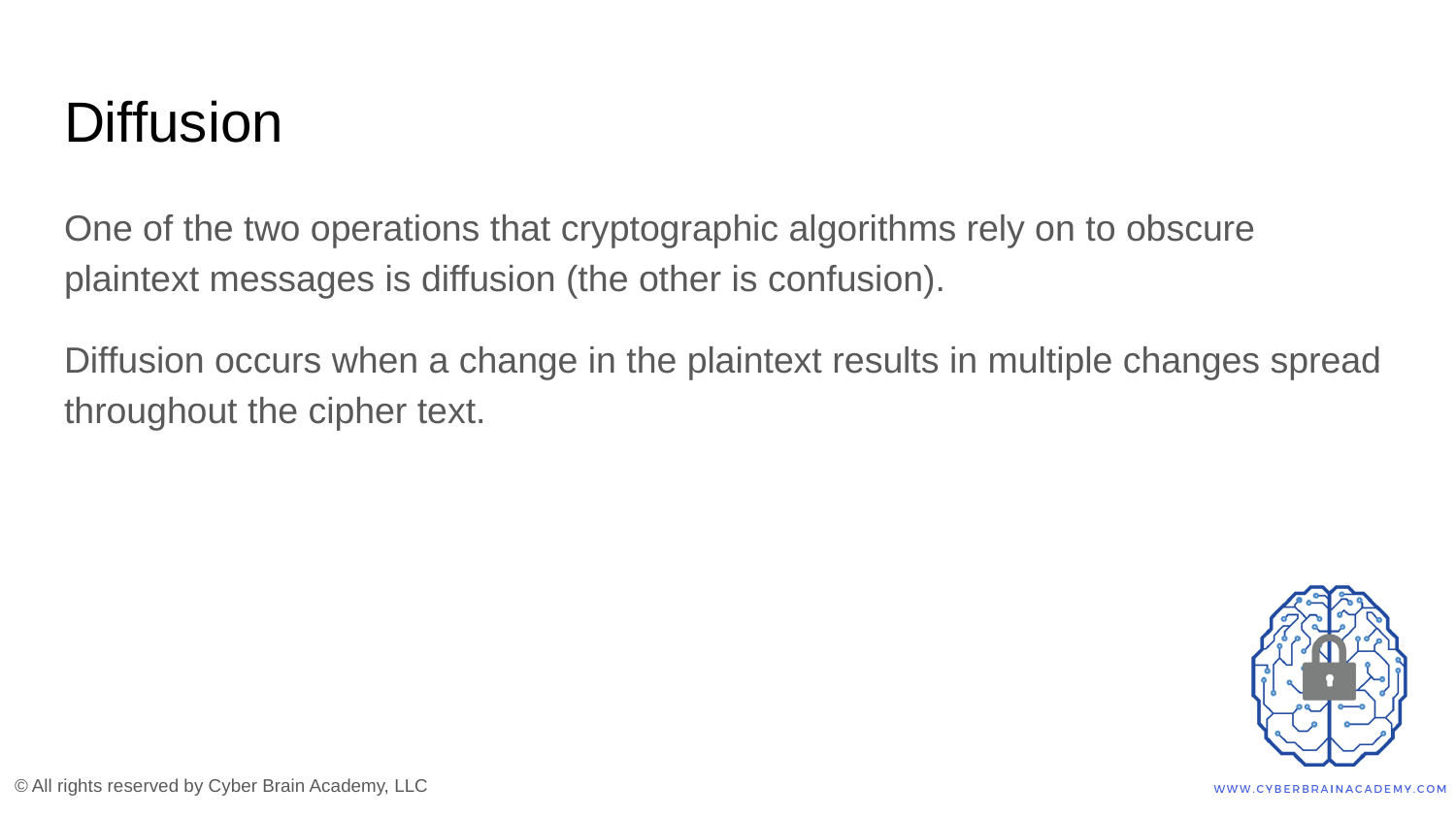

# Diffusion

One of the two operations that cryptographic algorithms rely on to obscure plaintext messages is diffusion (the other is confusion).
Diffusion occurs when a change in the plaintext results in multiple changes spread throughout the cipher text.